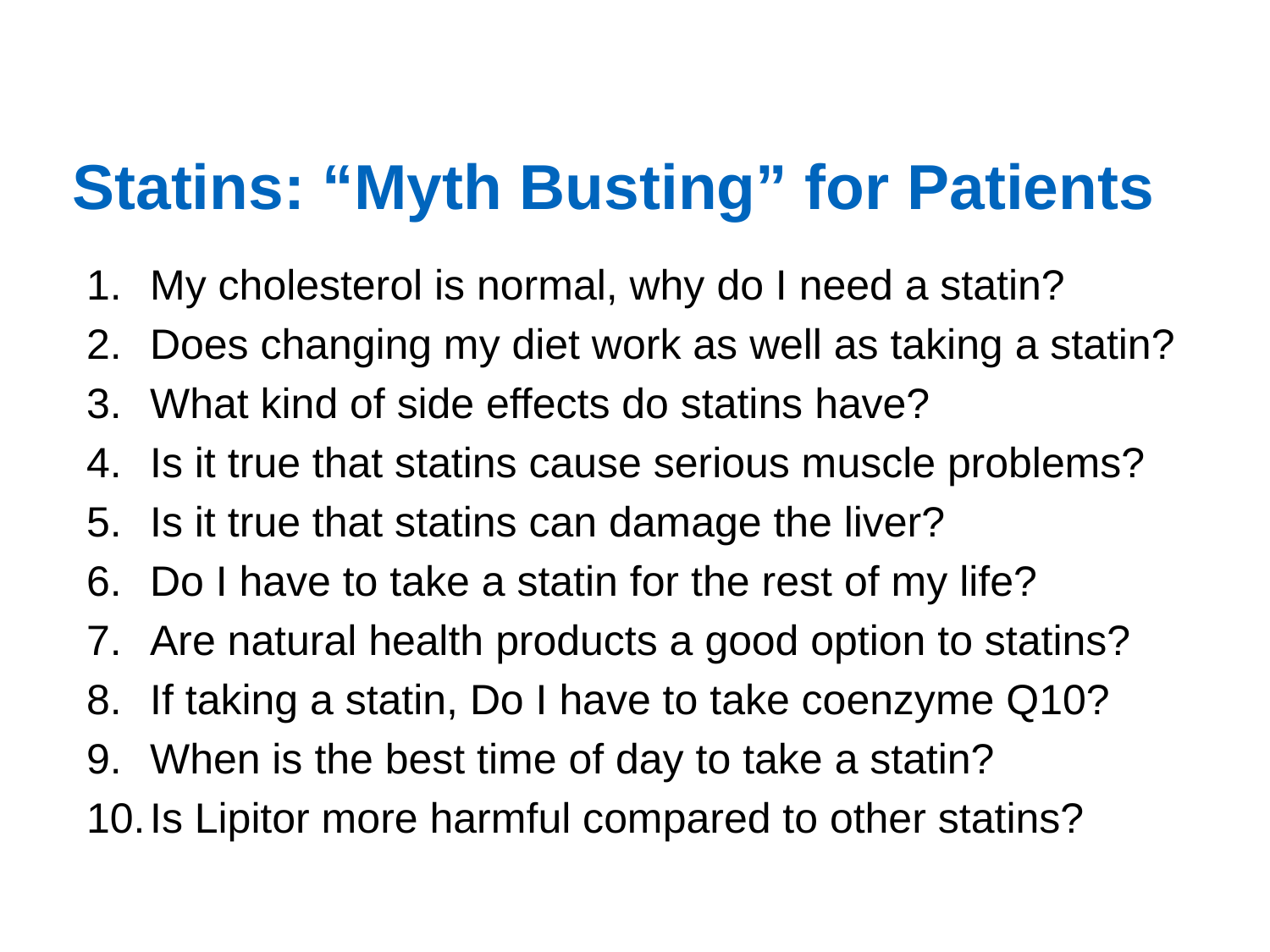

# Statins: “Myth Busting” for Patients
My cholesterol is normal, why do I need a statin?
Does changing my diet work as well as taking a statin?
What kind of side effects do statins have?
Is it true that statins cause serious muscle problems?
Is it true that statins can damage the liver?
Do I have to take a statin for the rest of my life?
Are natural health products a good option to statins?
If taking a statin, Do I have to take coenzyme Q10?
When is the best time of day to take a statin?
Is Lipitor more harmful compared to other statins?